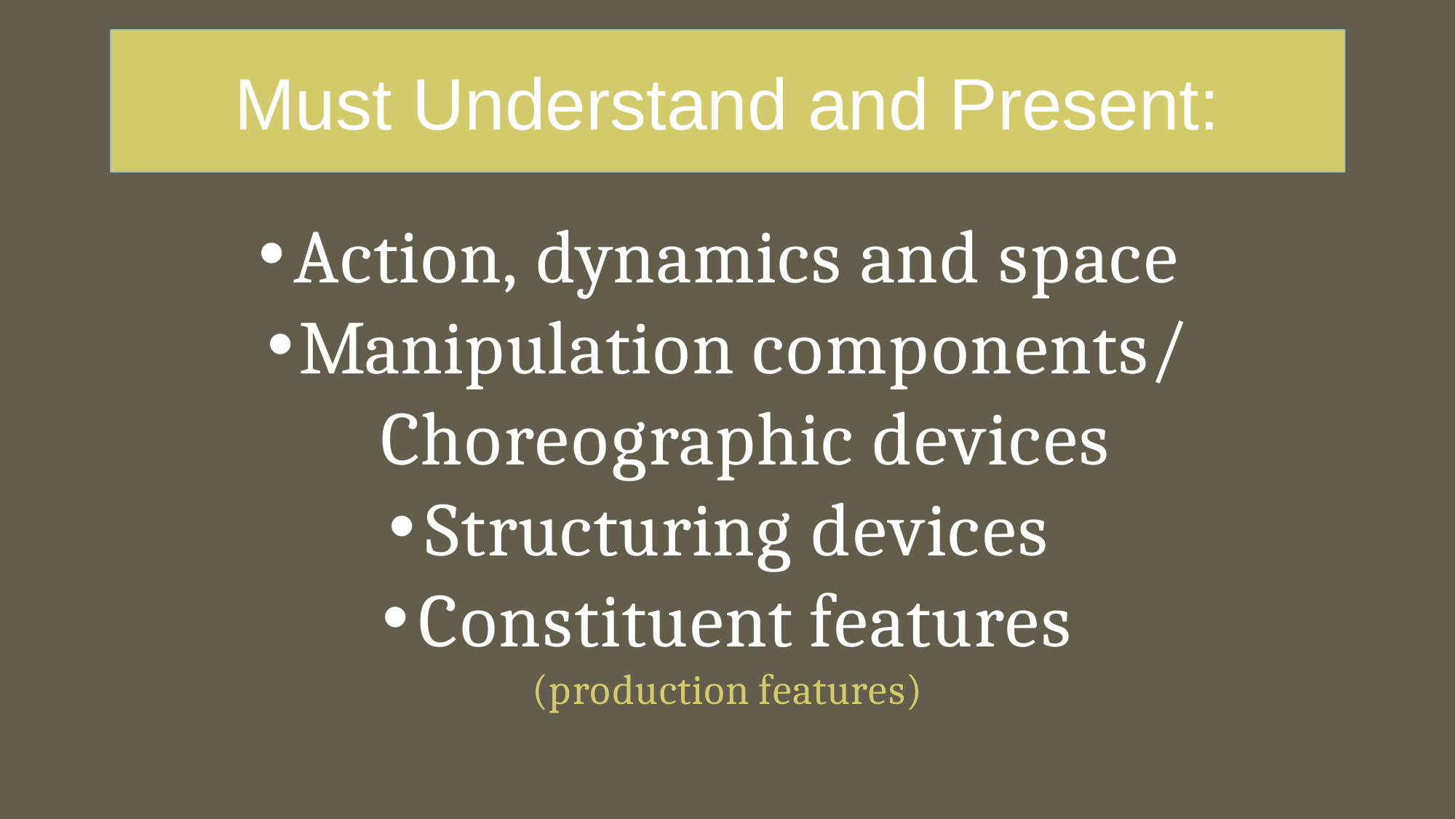

Must Understand and Present:
Action, dynamics and space
Manipulation components/
Choreographic devices
Structuring devices
Constituent features
(production features)